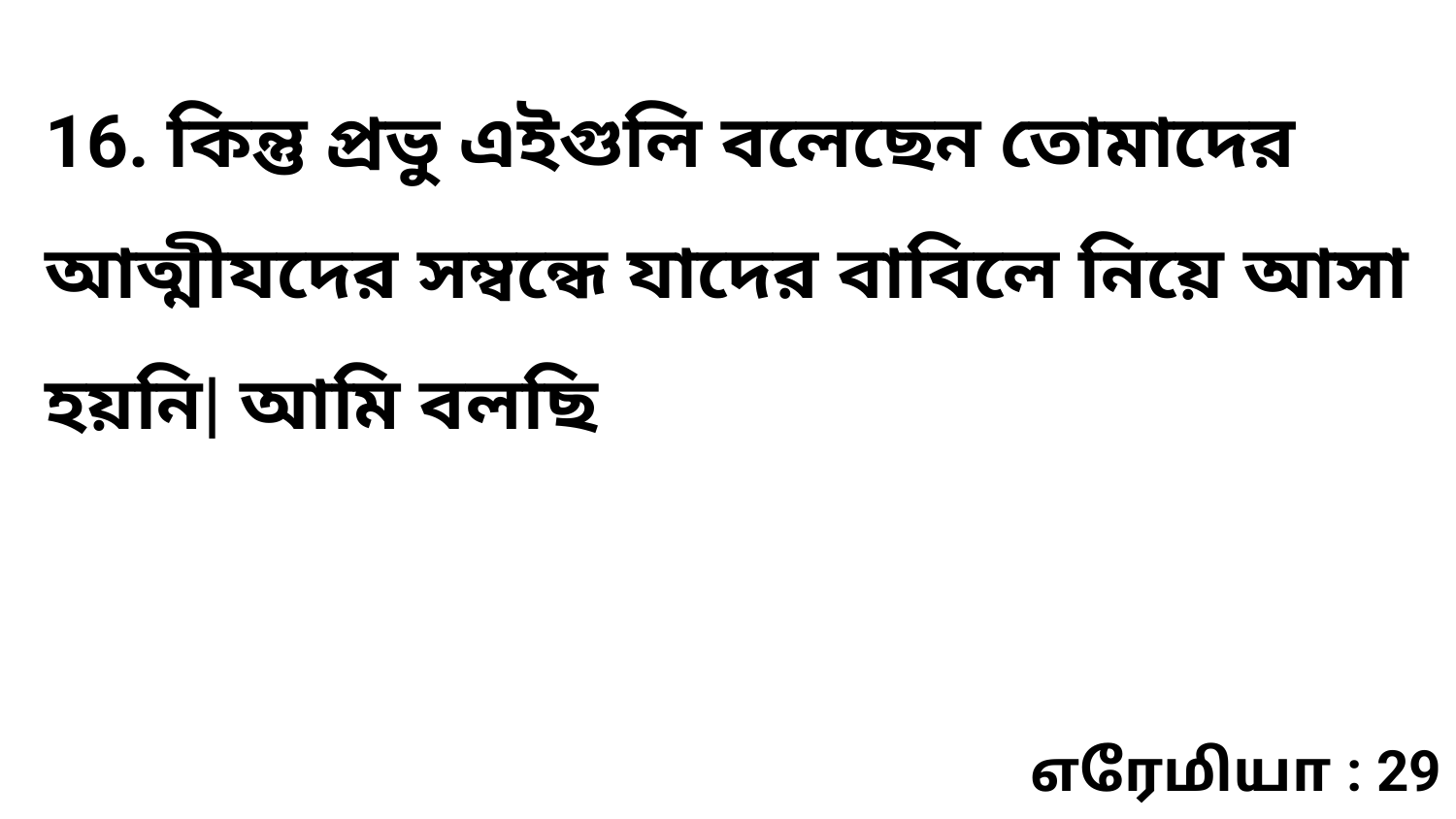

16. কিন্তু প্রভু এইগুলি বলেছেন তোমাদের আত্মীযদের সম্বন্ধে যাদের বাবিলে নিয়ে আসা হয়নি| আমি বলছি
எரேமியா : 29